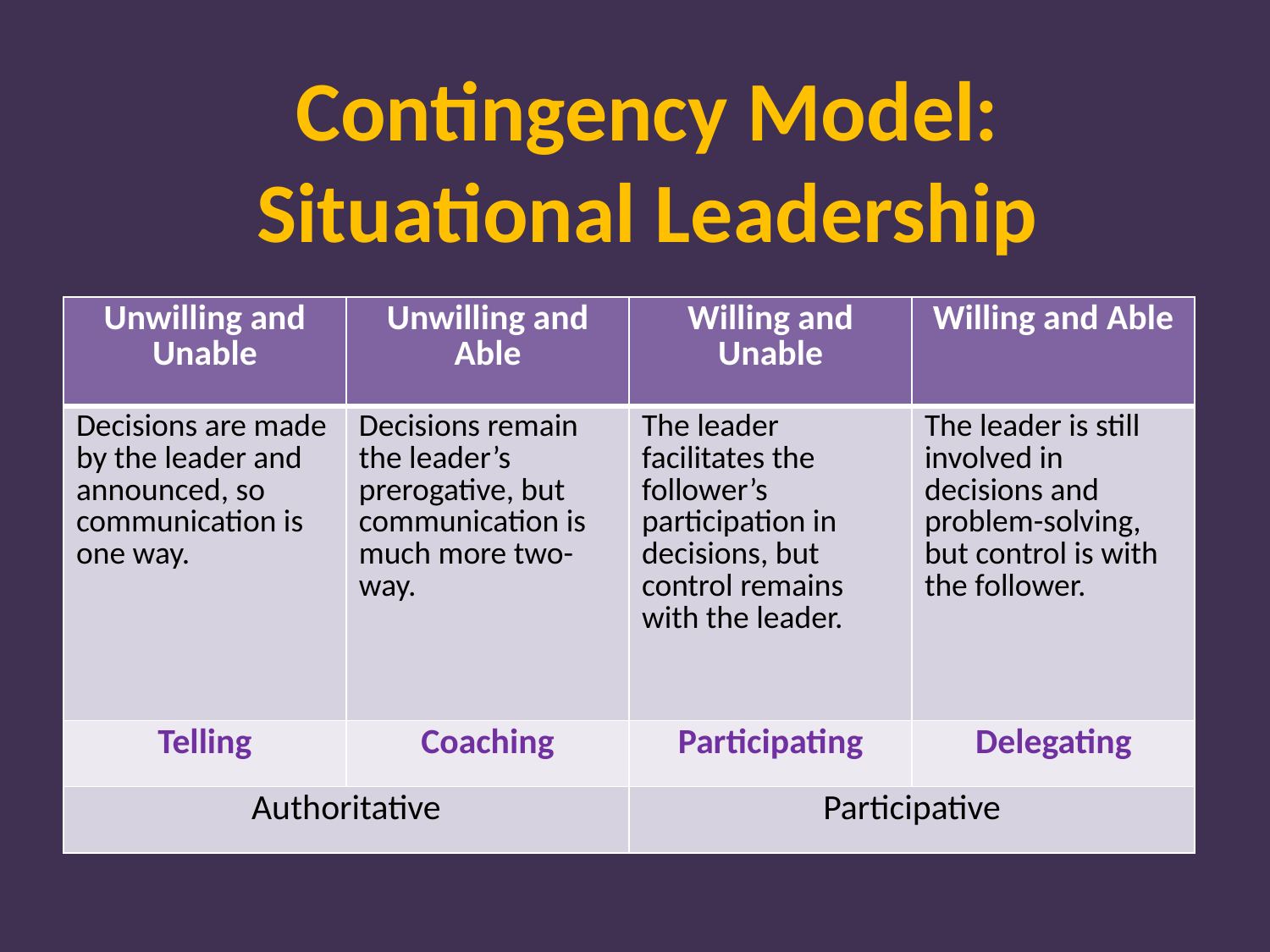

Contingency Model:
Situational Leadership
| Unwilling and Unable | Unwilling and Able | Willing and Unable | Willing and Able |
| --- | --- | --- | --- |
| Decisions are made by the leader and announced, so communication is one way. | Decisions remain the leader’s prerogative, but communication is much more two-way. | The leader facilitates the follower’s participation in decisions, but control remains with the leader. | The leader is still involved in decisions and problem-solving, but control is with the follower. |
| Telling | Coaching | Participating | Delegating |
| Authoritative |  | Participative |  |